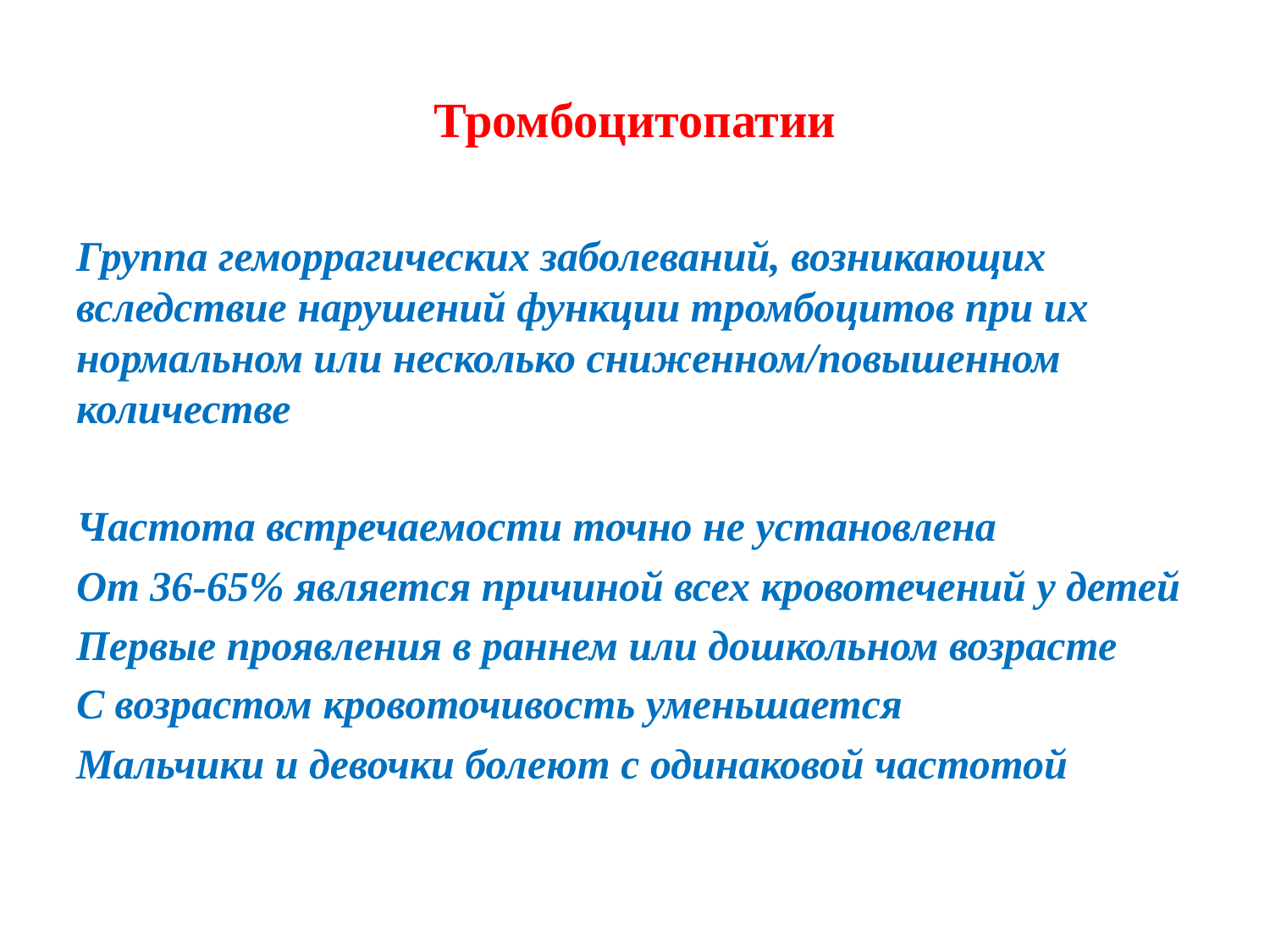

# Тромбоцитопатии
Группа геморрагических заболеваний, возникающих вследствие нарушений функции тромбоцитов при их нормальном или несколько сниженном/повышенном количестве

Частота встречаемости точно не установлена
От 36-65% является причиной всех кровотечений у детей
Первые проявления в раннем или дошкольном возрасте
С возрастом кровоточивость уменьшается
Мальчики и девочки болеют с одинаковой частотой